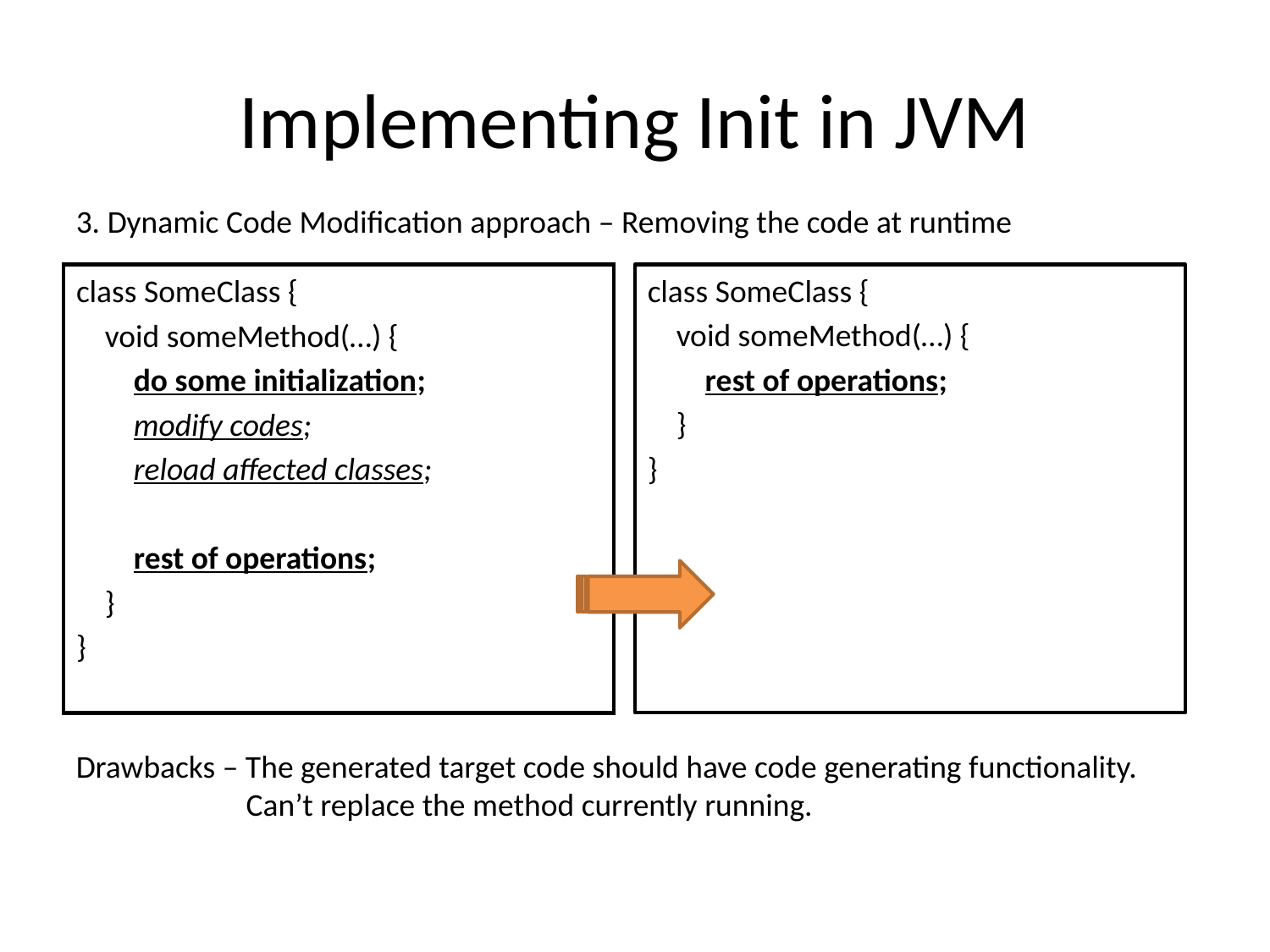

# Implementing Init in JVM
3. Dynamic Code Modification approach – Removing the code at runtime
class SomeClass {
    void someMethod(…) {
        do some initialization;
        modify codes;
        reload affected classes;

        rest of operations;
    }
}
class SomeClass {
    void someMethod(…) {
        rest of operations;
    }
}

Drawbacks – The generated target code should have code generating functionality.
	      Can’t replace the method currently running.